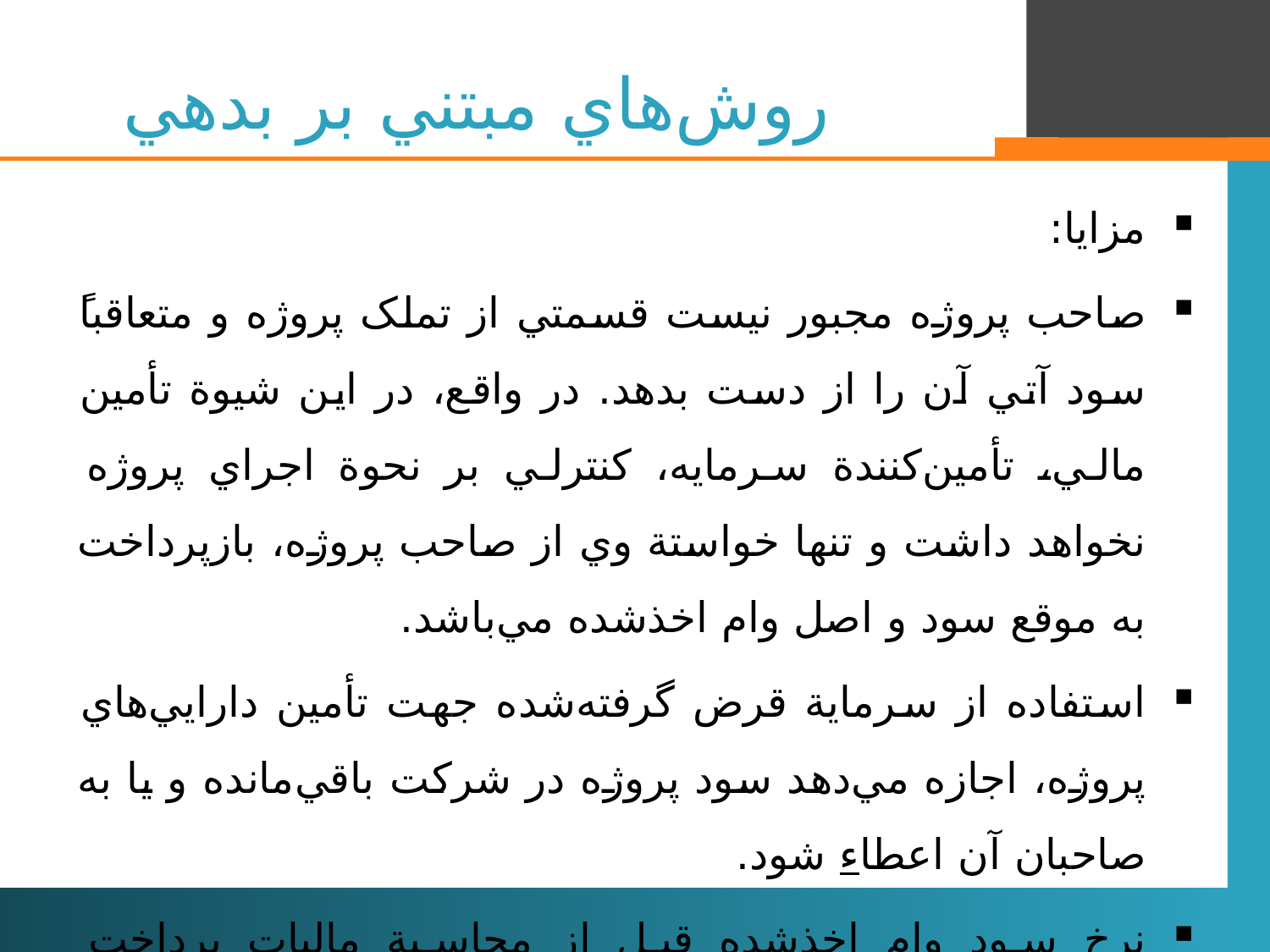

روش‌هاي مبتني بر بدهي
مزايا:
صاحب پروژه مجبور نيست قسمتي از تملک پروژه و متعاقباً سود آتي آن را از دست بدهد. در واقع، در اين شيوة تأمين مالي، تأمين‌کنندة سرمايه، کنترلي بر نحوة اجراي پروژه نخواهد داشت و تنها خواستة وي از صاحب پروژه، بازپرداخت به موقع سود و اصل وام اخذشده مي‌باشد.
استفاده از سرماية قرض گرفته‌شده جهت تأمين دارايي‌هاي پروژه، اجازه مي‌دهد سود پروژه در شرکت باقي‌مانده و يا به صاحبان آن اعطاء شود.
نرخ سود وام اخذشده قبل از محاسبة ماليات پرداخت مي‌شود و لذا ميزان ماليات کمتر خواهد شد.